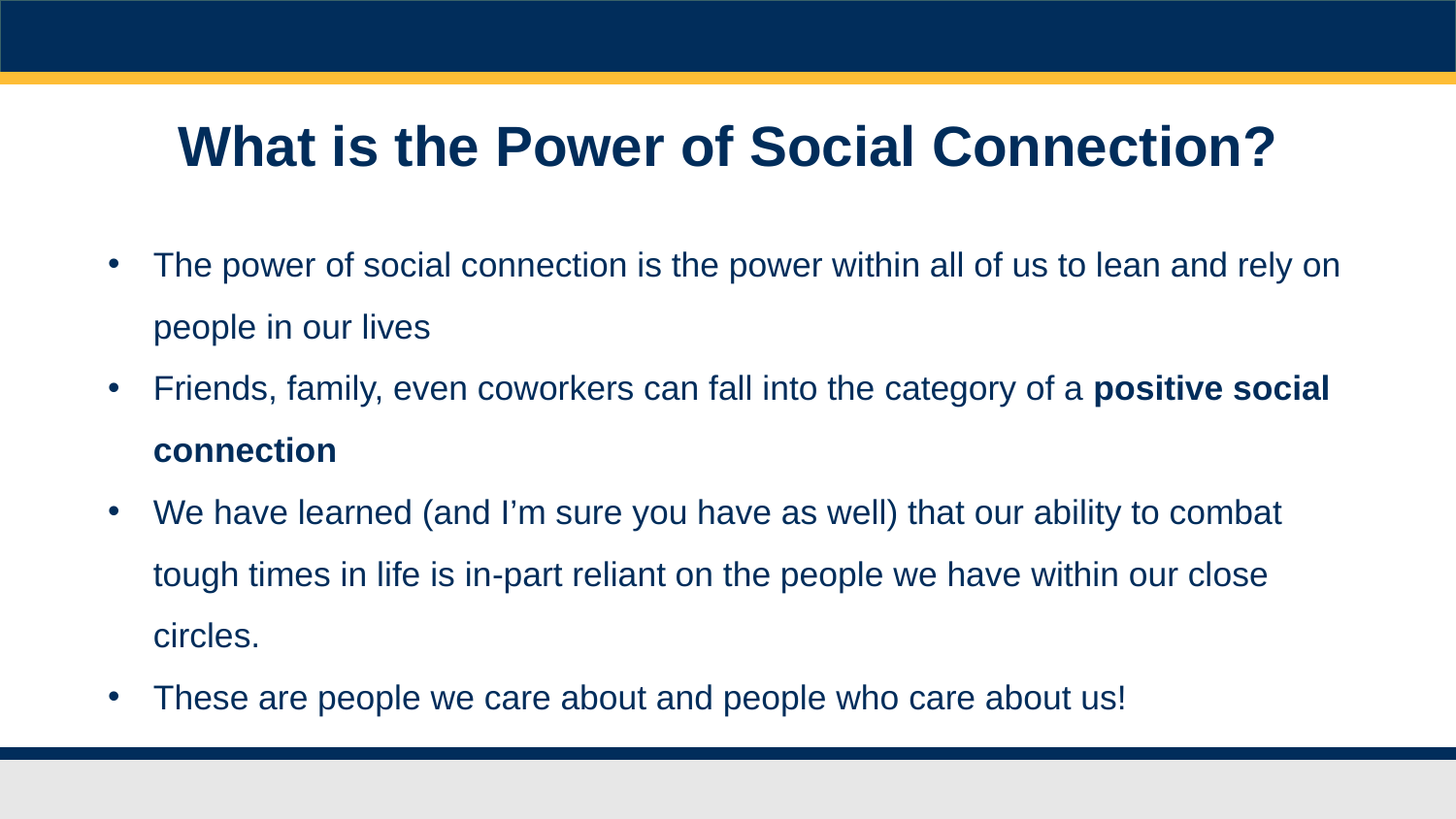

# What is the Power of Social Connection?
The power of social connection is the power within all of us to lean and rely on people in our lives
Friends, family, even coworkers can fall into the category of a positive social connection
We have learned (and I’m sure you have as well) that our ability to combat tough times in life is in-part reliant on the people we have within our close circles.
These are people we care about and people who care about us!